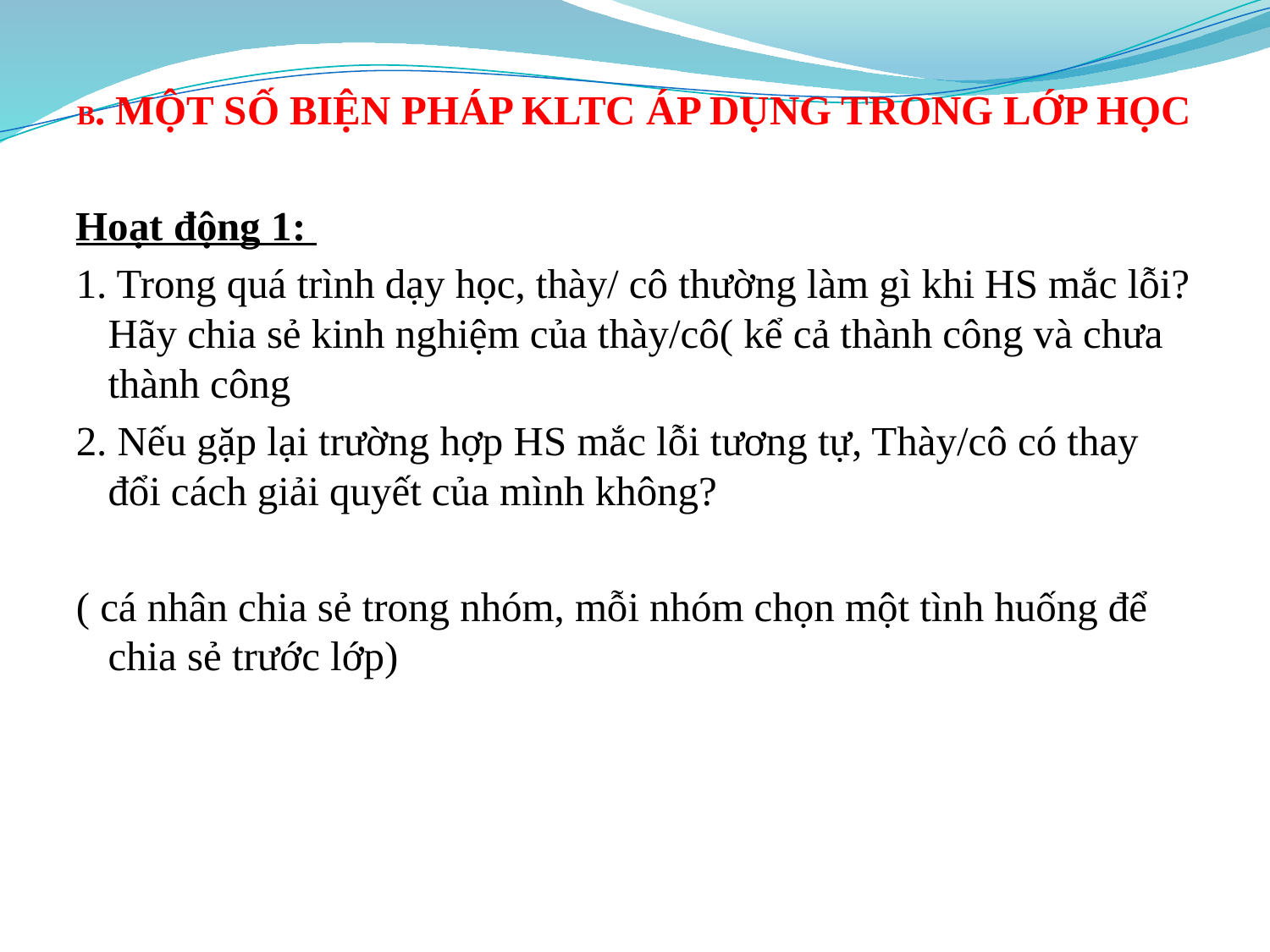

B. MỘT SỐ BIỆN PHÁP KLTC ÁP DỤNG TRONG LỚP HỌC

Hoạt động 1:
1. Trong quá trình dạy học, thày/ cô thường làm gì khi HS mắc lỗi? Hãy chia sẻ kinh nghiệm của thày/cô( kể cả thành công và chưa thành công
2. Nếu gặp lại trường hợp HS mắc lỗi tương tự, Thày/cô có thay đổi cách giải quyết của mình không?

( cá nhân chia sẻ trong nhóm, mỗi nhóm chọn một tình huống để chia sẻ trước lớp)